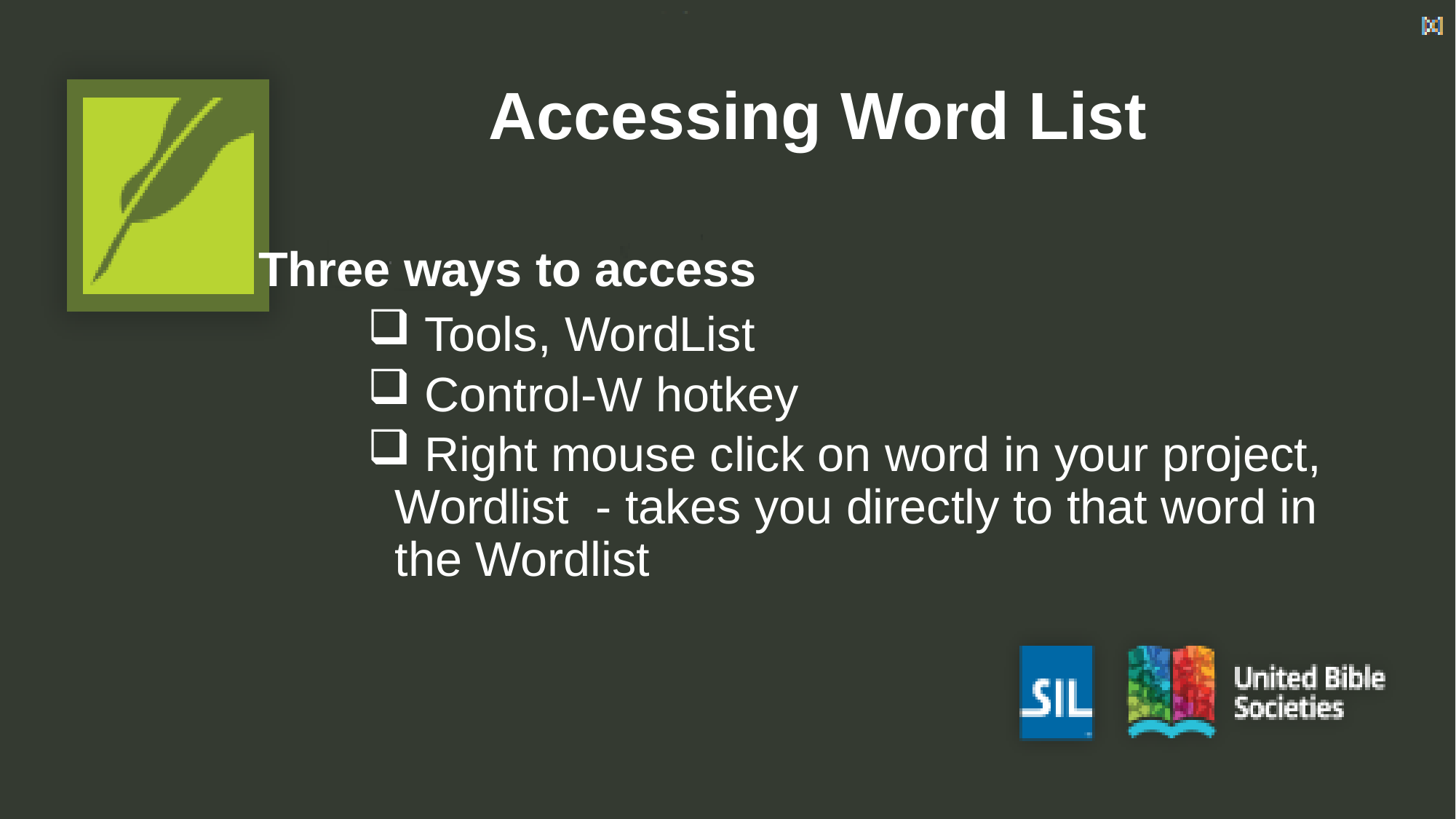

# Accessing Word List
Three ways to access
 Tools, WordList
 Control-W hotkey
 Right mouse click on word in your project, Wordlist  - takes you directly to that word in the Wordlist